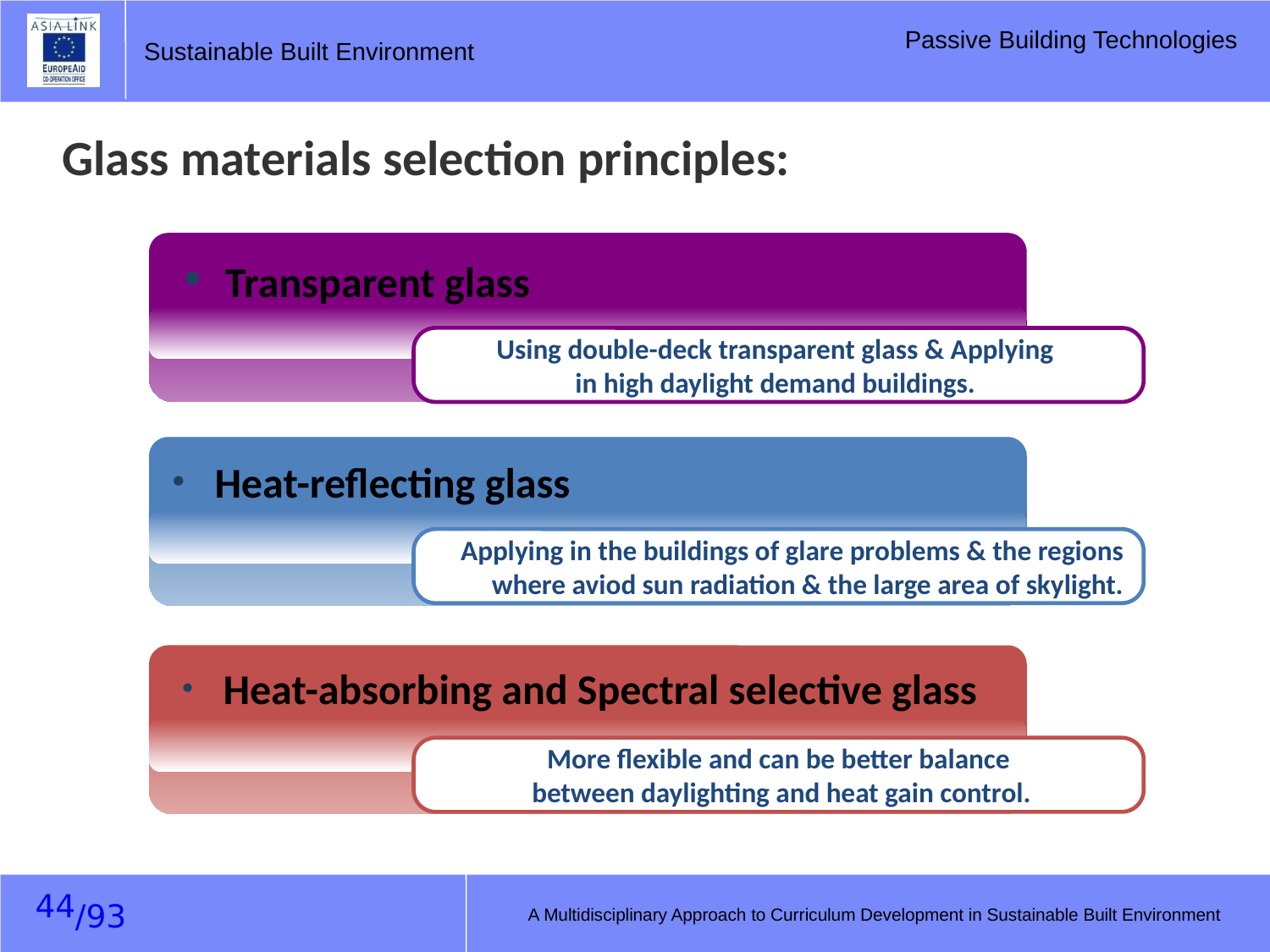

Glass materials selection principles:

 Transparent glass
Using double-deck transparent glass & Applying
in high daylight demand buildings.

 Heat-reflecting glass
 Applying in the buildings of glare problems & the regions
 where aviod sun radiation & the large area of skylight.

 Heat-absorbing and Spectral selective glass
More flexible and can be better balance
 between daylighting and heat gain control.
44
A Multidisciplinary Approach to Curriculum Development in Sustainable Built Environment